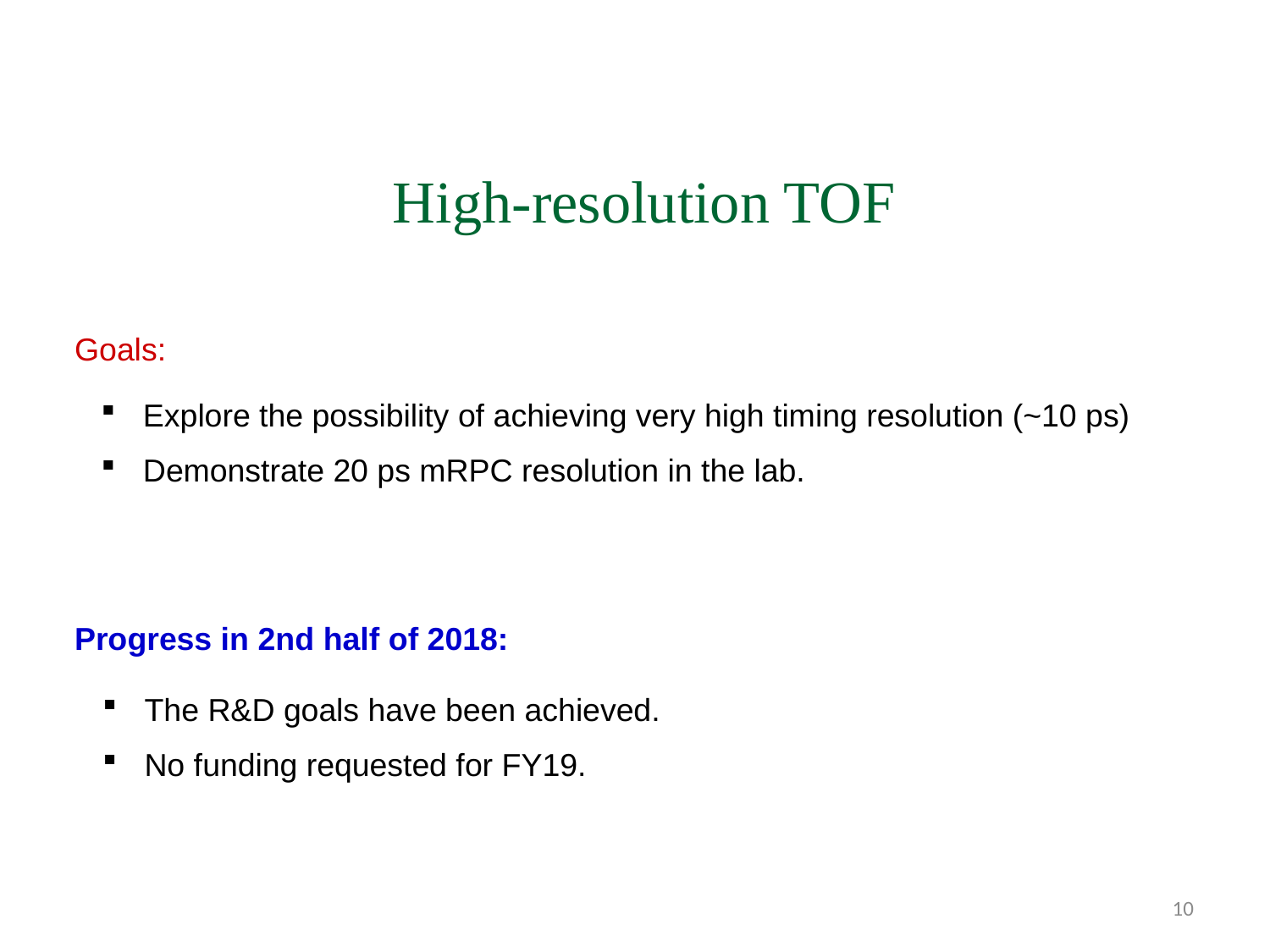

High-resolution TOF
Goals:
Explore the possibility of achieving very high timing resolution (~10 ps)

Demonstrate 20 ps mRPC resolution in the lab.
Progress in 2nd half of 2018:
The R&D goals have been achieved.

No funding requested for FY19.

10